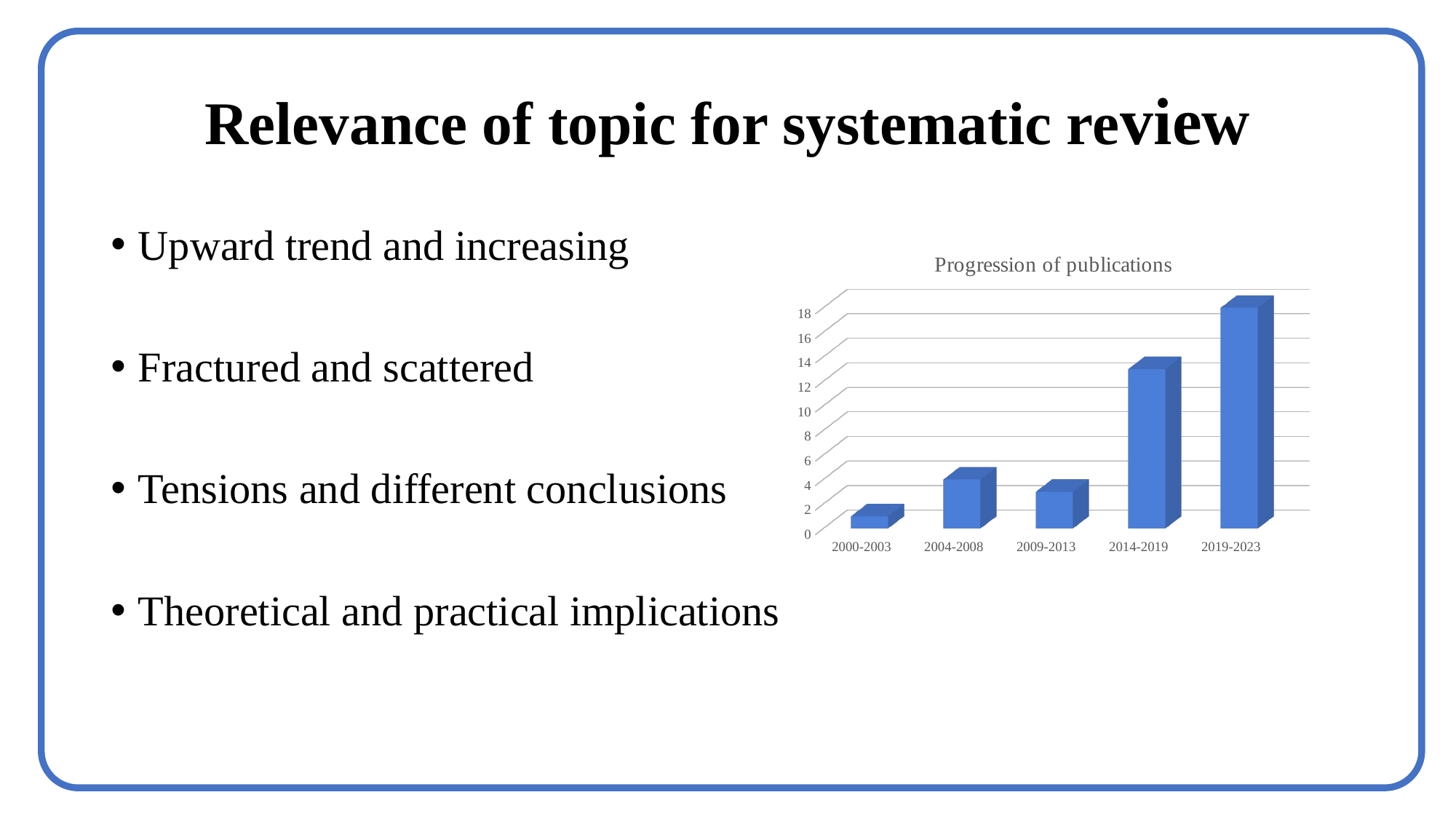

# Relevance of topic for systematic review
Upward trend and increasing

Fractured and scattered

Tensions and different conclusions

Theoretical and practical implications

[unsupported chart]